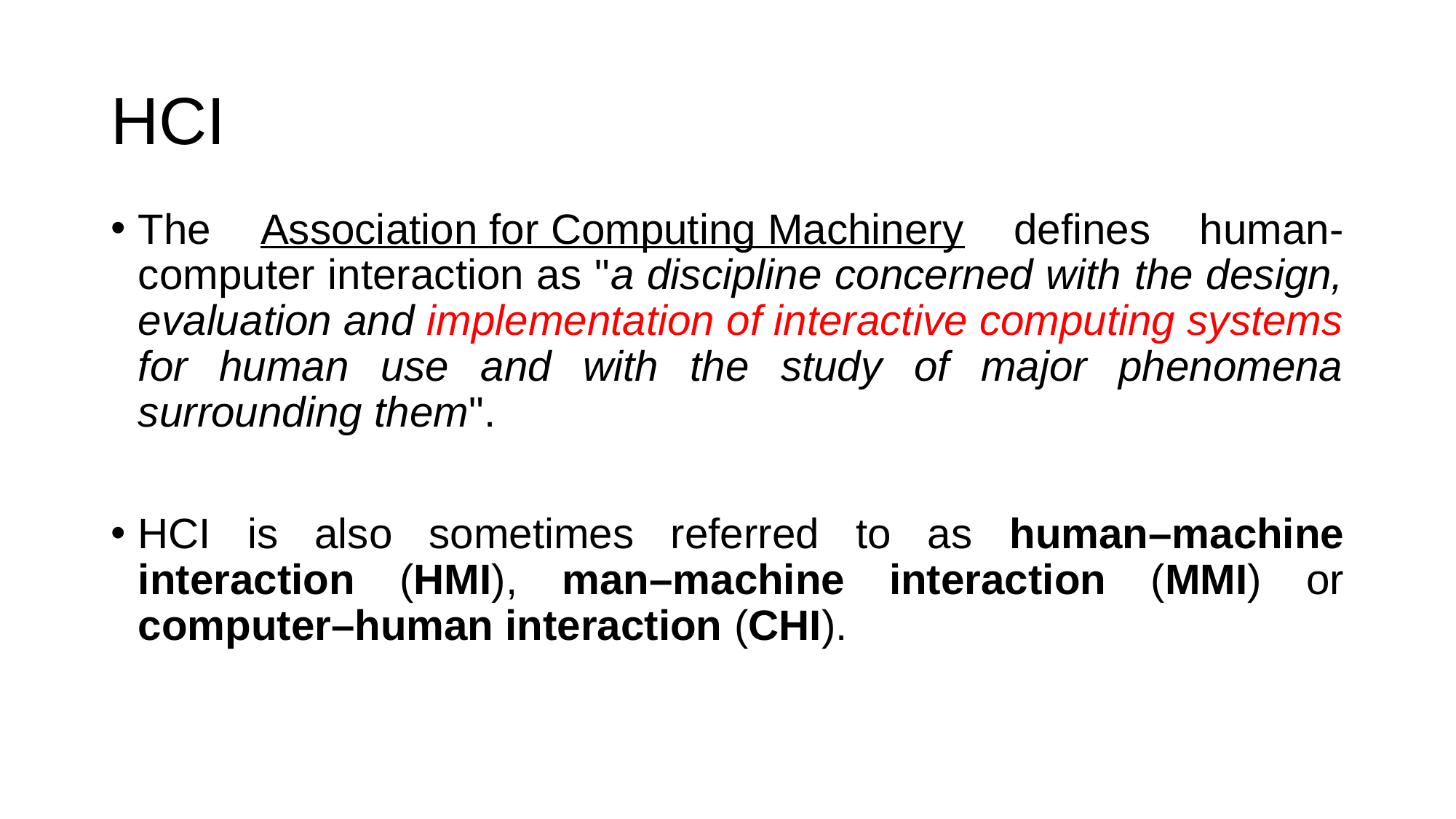

# HCI
The Association for Computing Machinery defines human-computer interaction as "a discipline concerned with the design, evaluation and implementation of interactive computing systems for human use and with the study of major phenomena surrounding them".

HCI is also sometimes referred to as human–machine interaction (HMI), man–machine interaction (MMI) or computer–human interaction (CHI).